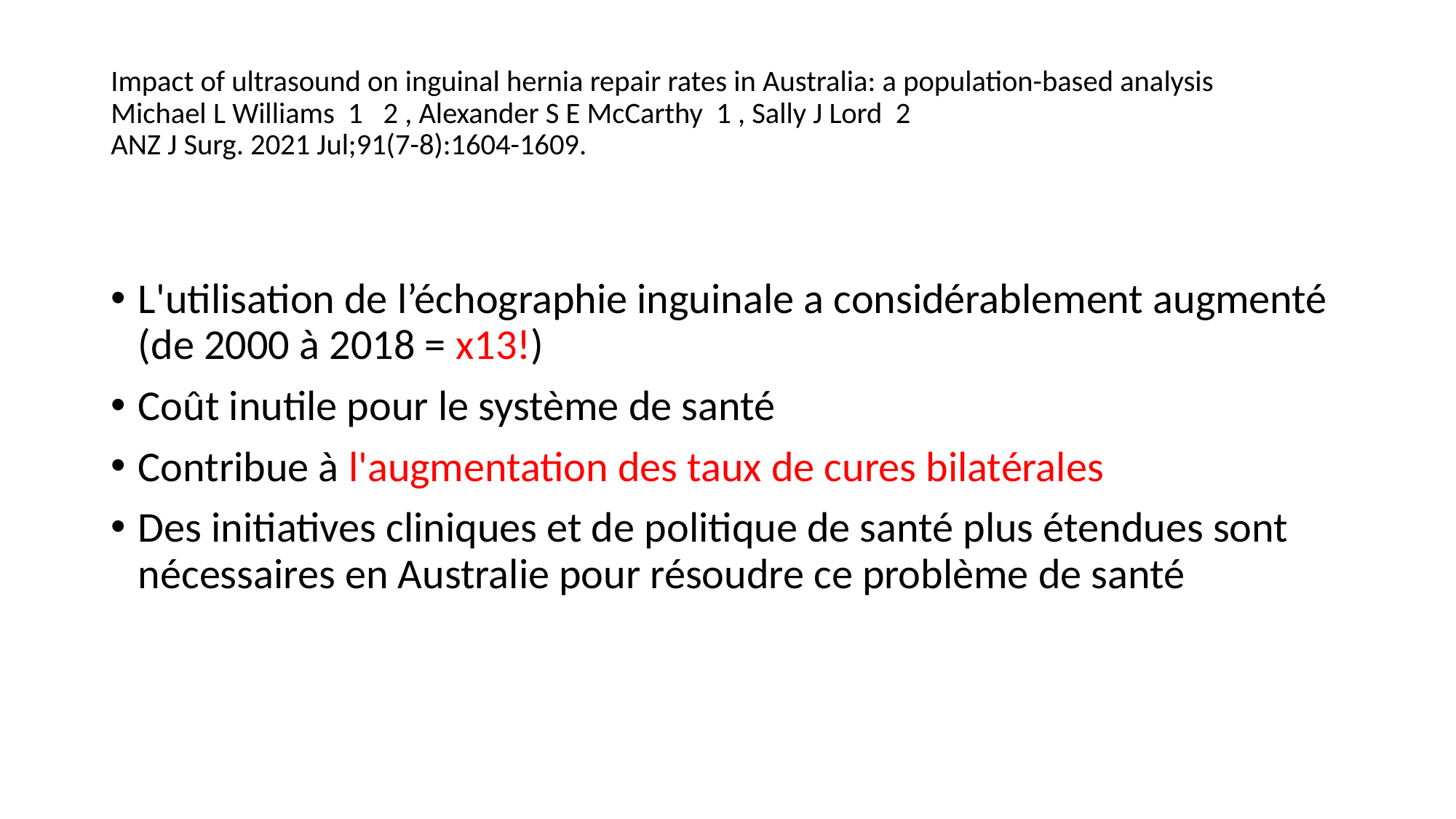

# Impact of ultrasound on inguinal hernia repair rates in Australia: a population-based analysis Michael L Williams  1   2 , Alexander S E McCarthy  1 , Sally J Lord  2 ANZ J Surg. 2021 Jul;91(7-8):1604-1609.
L'utilisation de l’échographie inguinale a considérablement augmenté (de 2000 à 2018 = x13!)
Coût inutile pour le système de santé
Contribue à l'augmentation des taux de cures bilatérales
Des initiatives cliniques et de politique de santé plus étendues sont nécessaires en Australie pour résoudre ce problème de santé